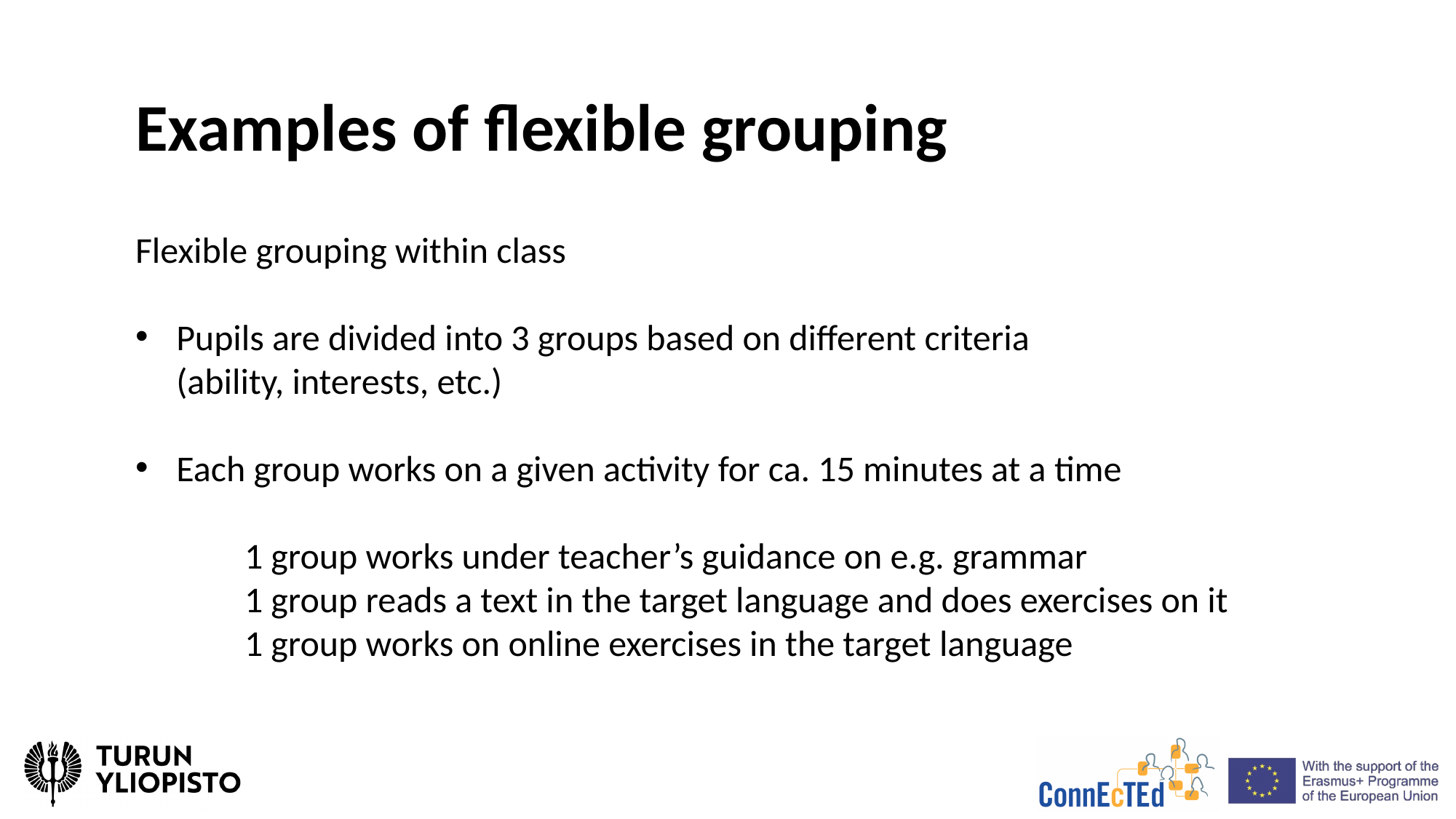

# Examples of flexible grouping
Flexible grouping within class

Pupils are divided into 3 groups based on different criteria
(ability, interests, etc.)
Each group works on a given activity for ca. 15 minutes at a time
	1 group works under teacher’s guidance on e.g. grammar
	1 group reads a text in the target language and does exercises on it
	1 group works on online exercises in the target language